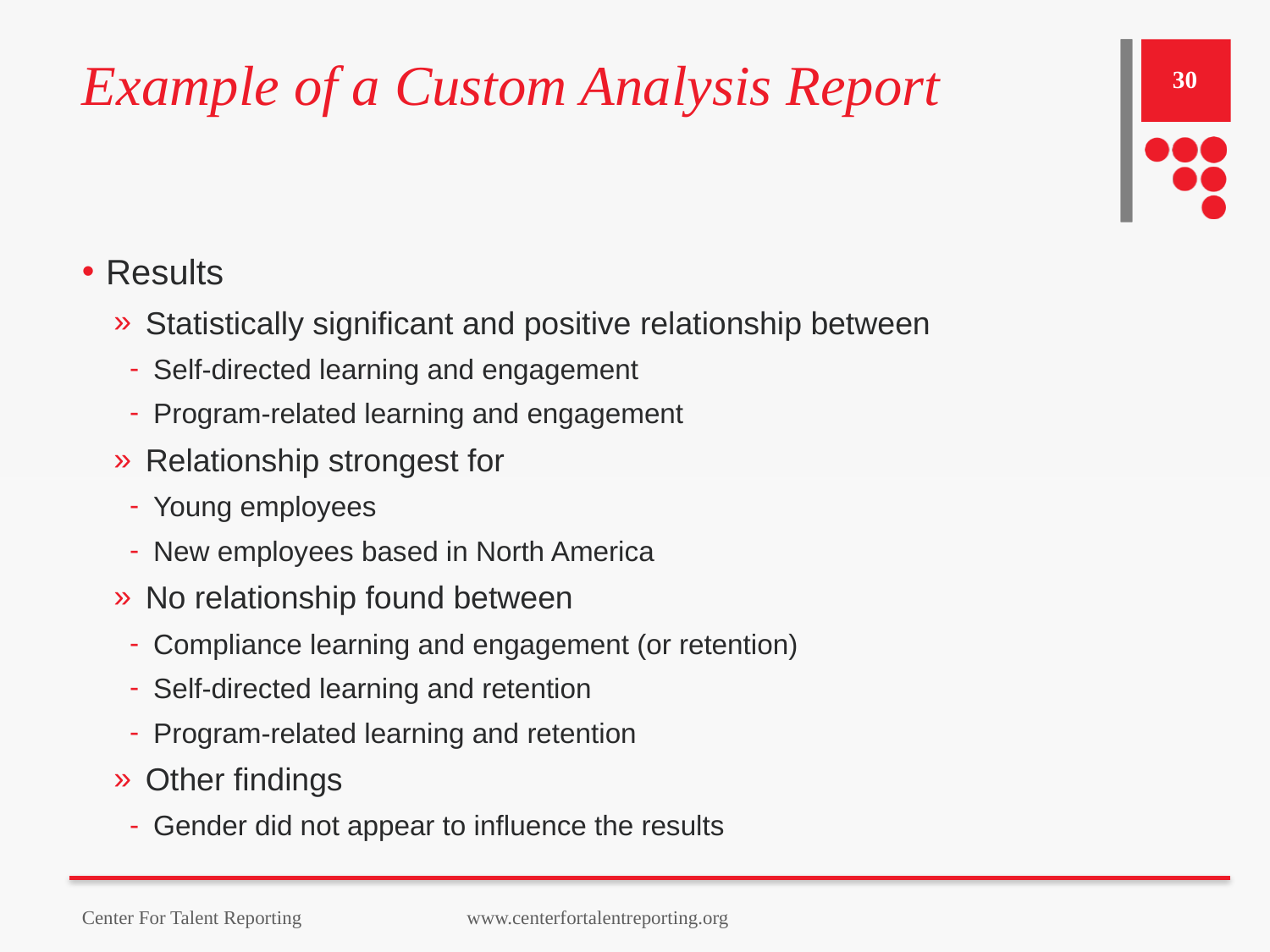

# Example of a Custom Analysis Report
30
Results
Statistically significant and positive relationship between
Self-directed learning and engagement
Program-related learning and engagement
Relationship strongest for
Young employees
New employees based in North America
No relationship found between
Compliance learning and engagement (or retention)
Self-directed learning and retention
Program-related learning and retention
Other findings
Gender did not appear to influence the results

Data pulled from
Center For Talent Reporting                                  www.centerfortalentreporting.org